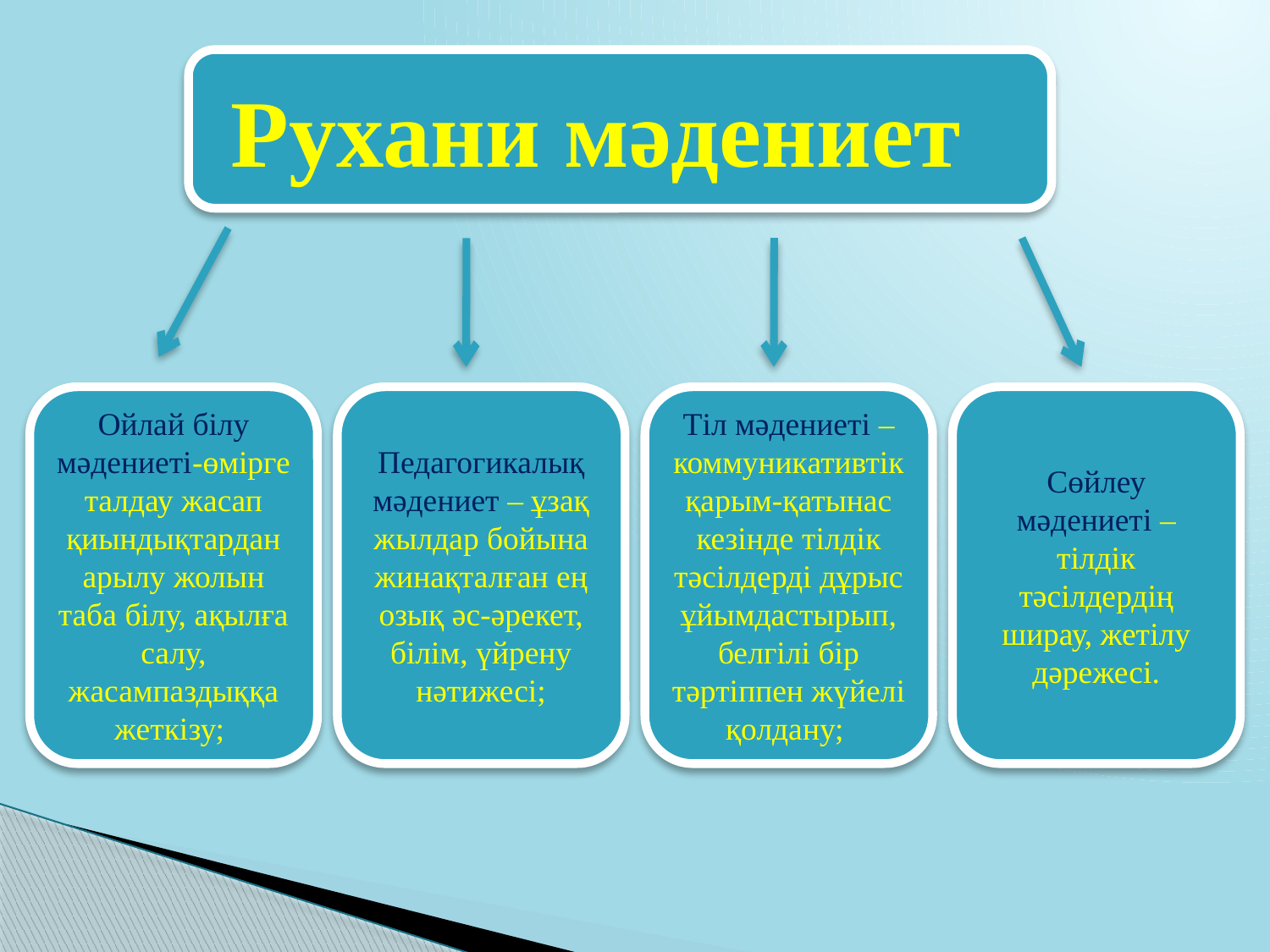

Рухани мәдениет
Ойлай білу мәдениеті-өмірге талдау жасап қиындықтардан арылу жолын таба білу, ақылға салу, жасампаздыққа жеткізу;
Педагогикалық мәдениет – ұзақ жылдар бойына жинақталған ең озық әс-әрекет, білім, үйрену нәтижесі;
Тіл мәдениеті – коммуникативтік қарым-қатынас кезінде тілдік тәсілдерді дұрыс ұйымдастырып, белгілі бір тәртіппен жүйелі қолдану;
Сөйлеу мәдениеті – тілдік тәсілдердің ширау, жетілу дәрежесі.